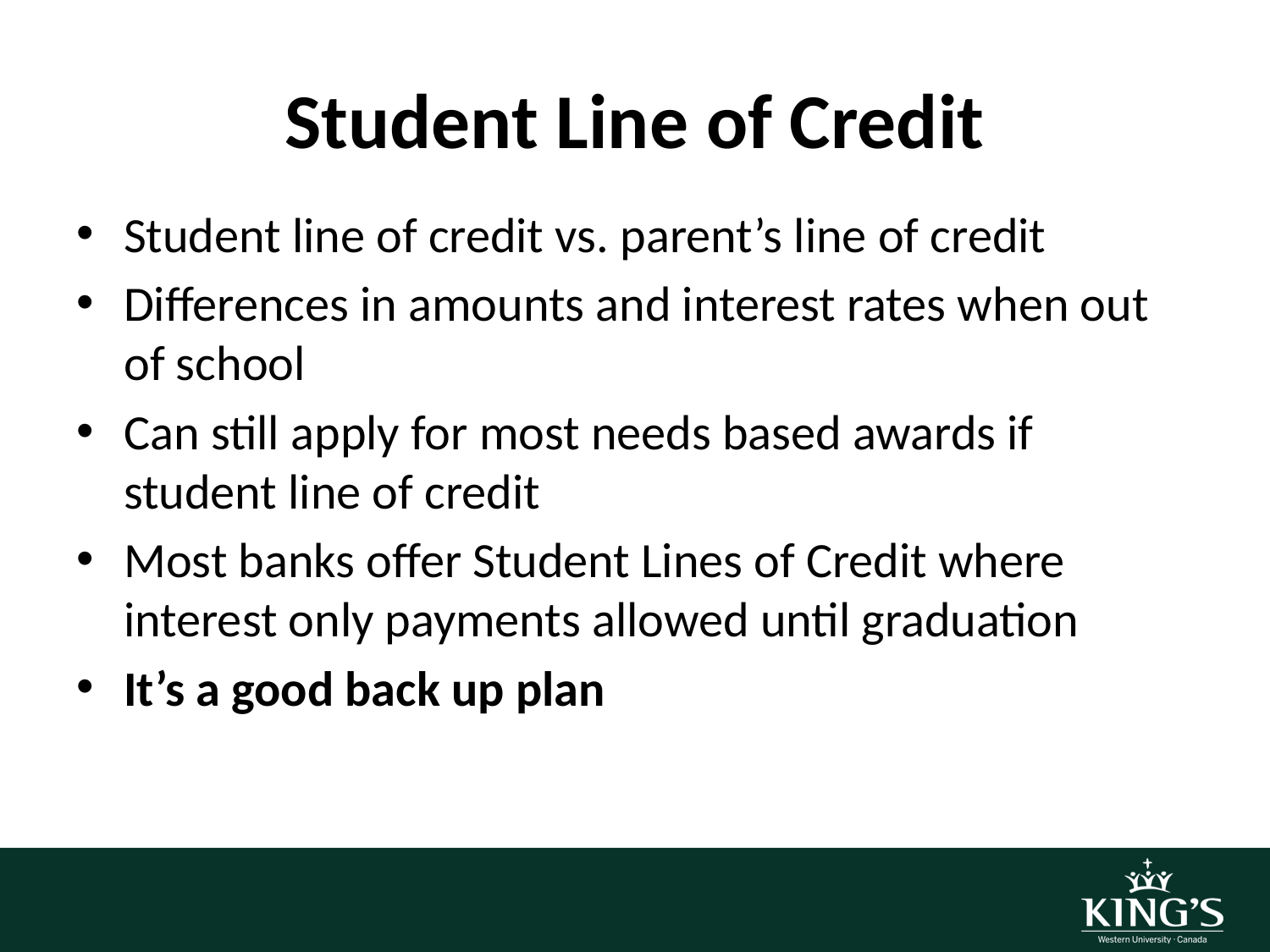

# Student Line of Credit
Student line of credit vs. parent’s line of credit
Differences in amounts and interest rates when out of school
Can still apply for most needs based awards if student line of credit
Most banks offer Student Lines of Credit where interest only payments allowed until graduation
It’s a good back up plan